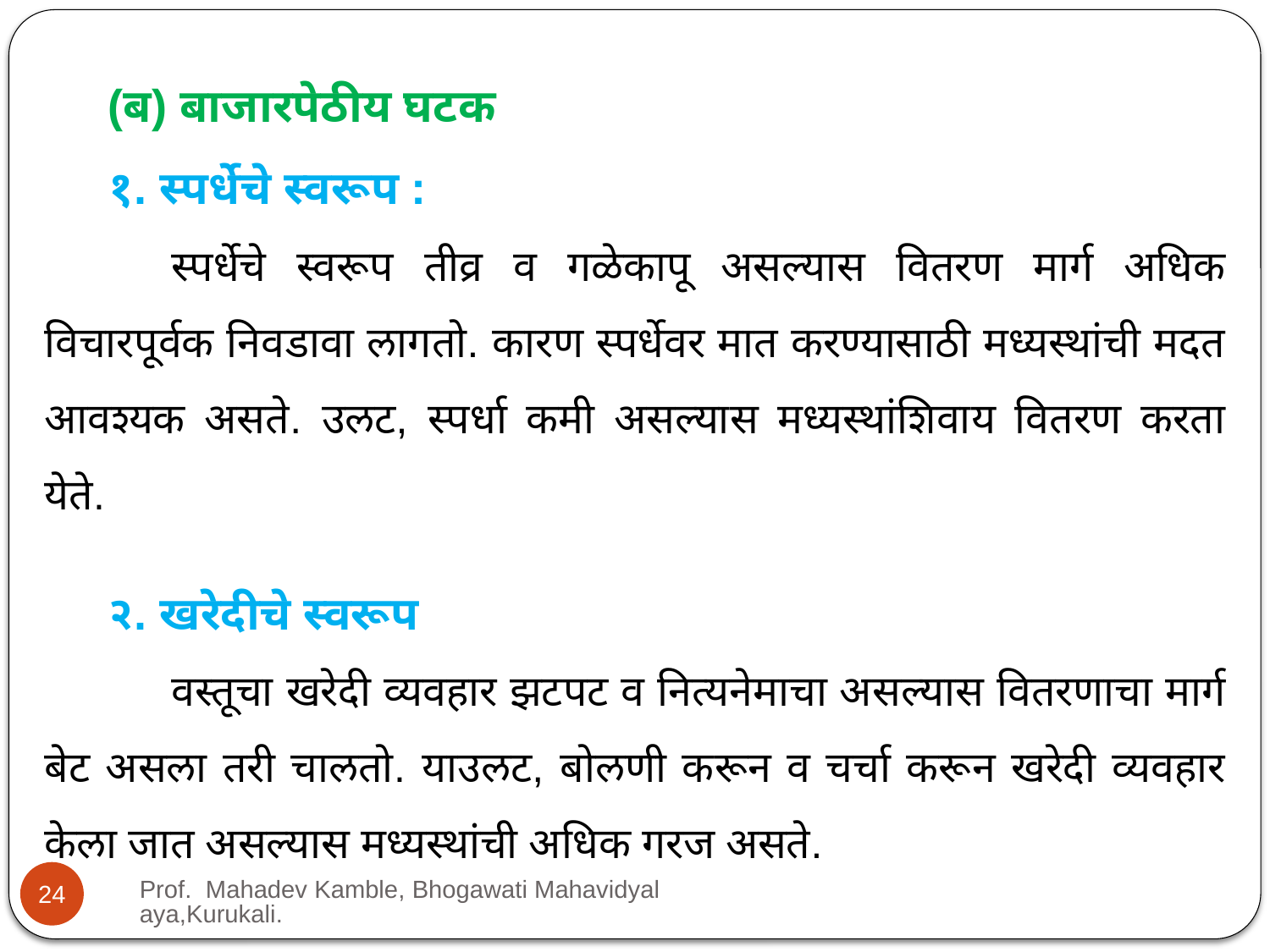

(ब) बाजारपेठीय घटक
१. स्पर्धेचे स्वरूप :
	स्पर्धेचे स्वरूप तीव्र व गळेकापू असल्यास वितरण मार्ग अधिक विचारपूर्वक निवडावा लागतो. कारण स्पर्धेवर मात करण्यासाठी मध्यस्थांची मदत आवश्यक असते. उलट, स्पर्धा कमी असल्यास मध्यस्थांशिवाय वितरण करता येते.

२. खरेदीचे स्वरूप
	वस्तूचा खरेदी व्यवहार झटपट व नित्यनेमाचा असल्यास वितरणाचा मार्ग बेट असला तरी चालतो. याउलट, बोलणी करून व चर्चा करून खरेदी व्यवहार केला जात असल्यास मध्यस्थांची अधिक गरज असते.
Prof.  Mahadev Kamble, Bhogawati Mahavidyalaya,Kurukali.
24